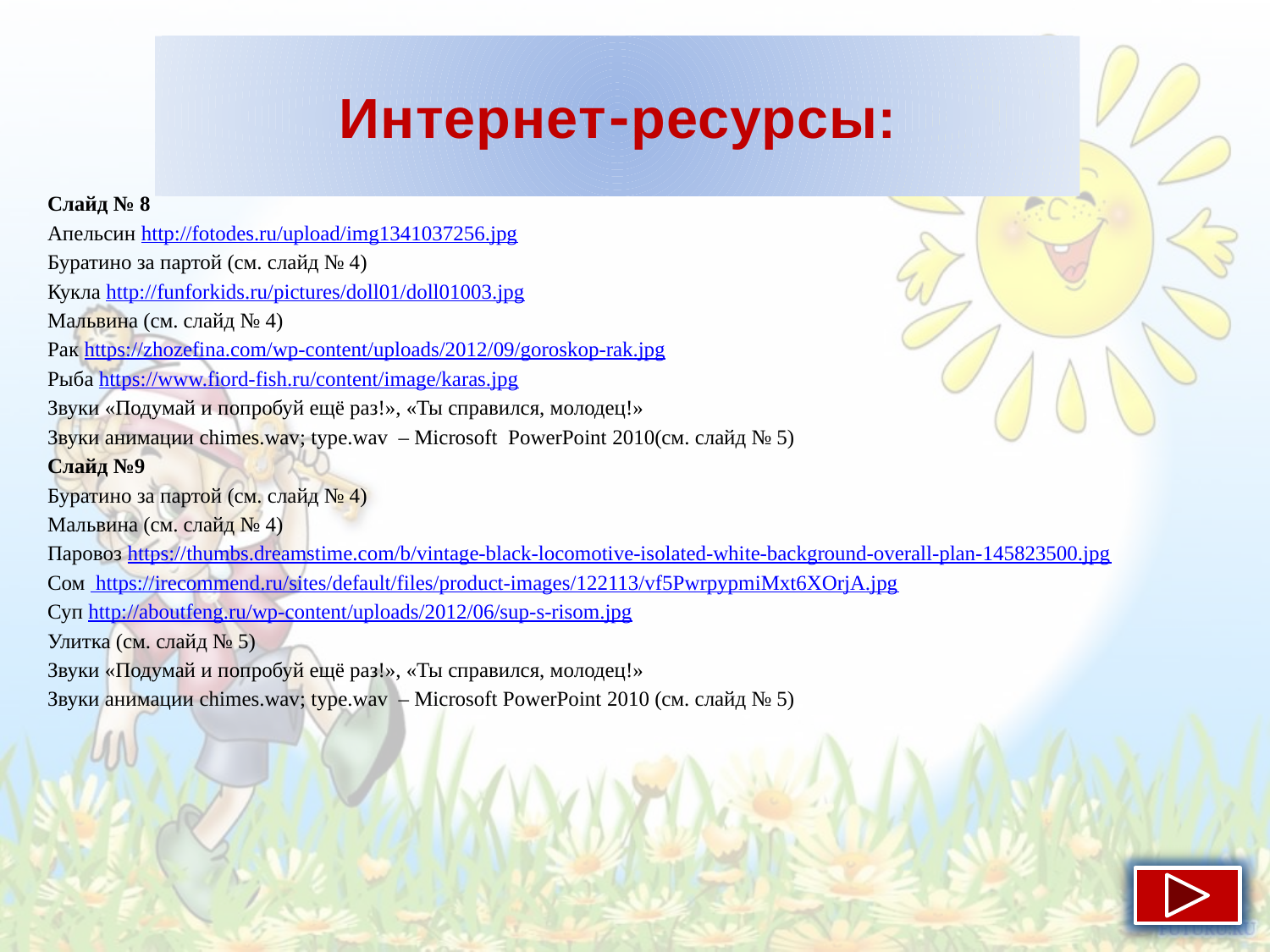

# Интернет-ресурсы:
Слайд № 8
Апельсин http://fotodes.ru/upload/img1341037256.jpg
Буратино за партой (см. слайд № 4)
Кукла http://funforkids.ru/pictures/doll01/doll01003.jpg
Мальвина (см. слайд № 4)
Рак https://zhozefina.com/wp-content/uploads/2012/09/goroskop-rak.jpg
Рыба https://www.fiord-fish.ru/content/image/karas.jpg
Звуки «Подумай и попробуй ещё раз!», «Ты справился, молодец!»
Звуки анимации chimes.wav; type.wav  – Microsoft  PowerPoint 2010(см. слайд № 5)
Слайд №9
Буратино за партой (см. слайд № 4)
Мальвина (см. слайд № 4)
Паровоз https://thumbs.dreamstime.com/b/vintage-black-locomotive-isolated-white-background-overall-plan-145823500.jpg
Сом  https://irecommend.ru/sites/default/files/product-images/122113/vf5PwrpypmiMxt6XOrjA.jpg
Суп http://aboutfeng.ru/wp-content/uploads/2012/06/sup-s-risom.jpg
Улитка (см. слайд № 5)
Звуки «Подумай и попробуй ещё раз!», «Ты справился, молодец!»
Звуки анимации chimes.wav; type.wav  – Microsoft PowerPoint 2010 (см. слайд № 5)